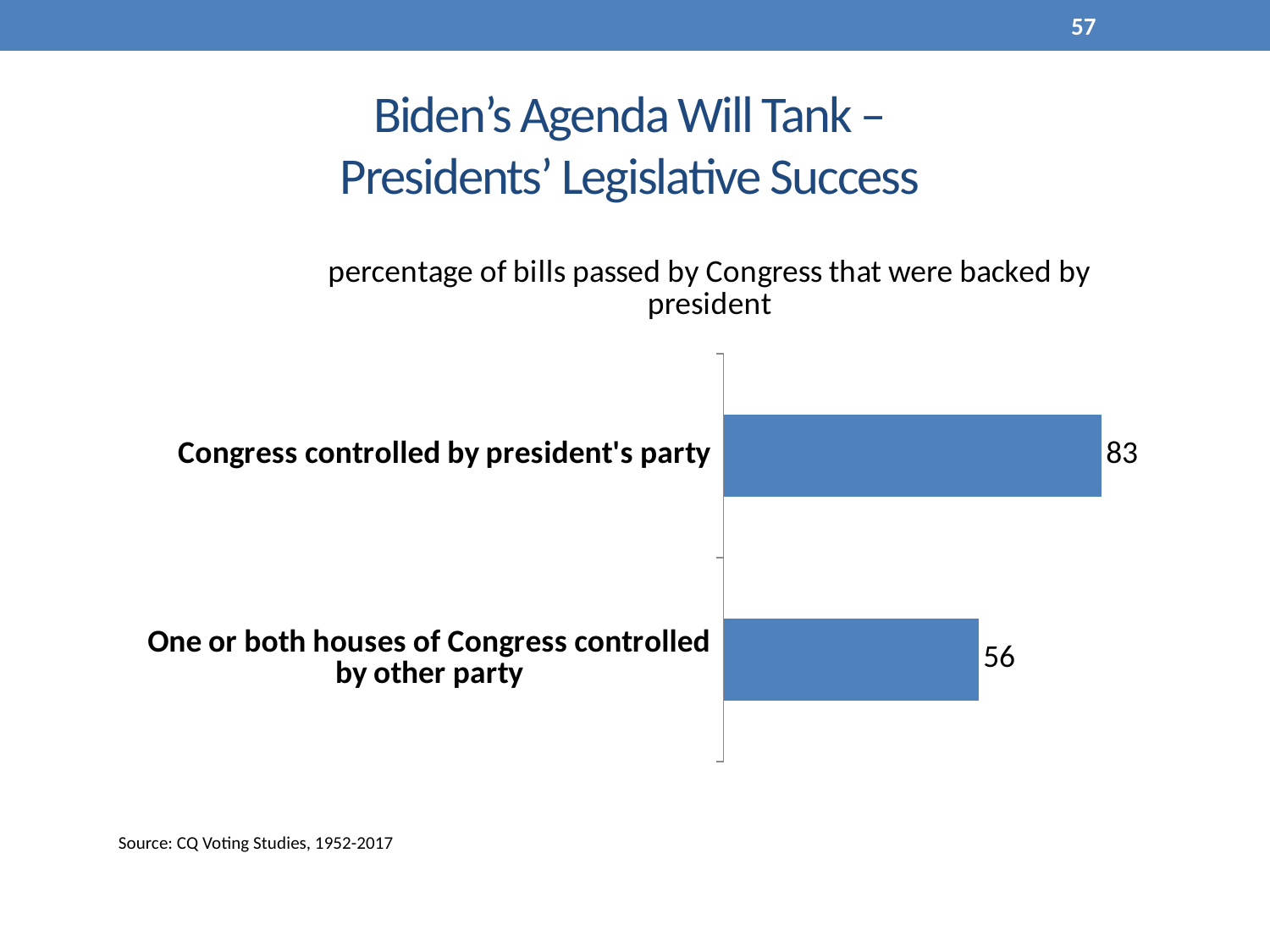

57
# Biden’s Agenda Will Tank – Presidents’ Legislative Success

### Chart: percentage of bills passed by Congress that were backed by president

| Category | percentage of bills passed that were backed by president |
|---|---|
| One or both houses of Congress controlled by other party | 56.0 |
| Congress controlled by president's party | 83.0 |
Source: CQ Voting Studies, 1952-2017